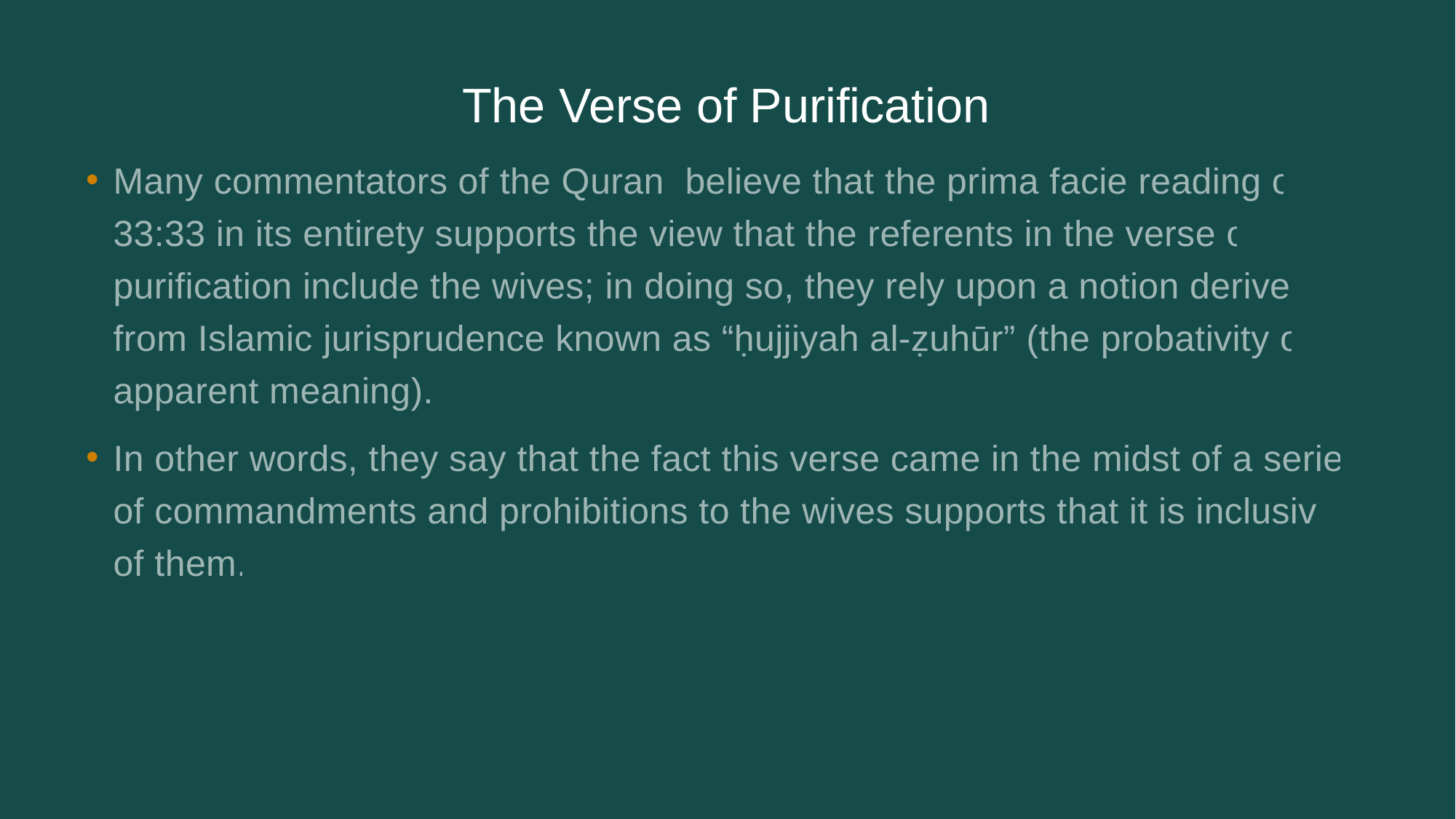

# The Verse of Purification
Many commentators of the Quran  believe that the prima facie reading of 33:33 in its entirety supports the view that the referents in the verse of purification include the wives; in doing so, they rely upon a notion derived from Islamic jurisprudence known as “ḥujjiyah al-ẓuhūr” (the probativity of apparent meaning).
In other words, they say that the fact this verse came in the midst of a series of commandments and prohibitions to the wives supports that it is inclusive of them.